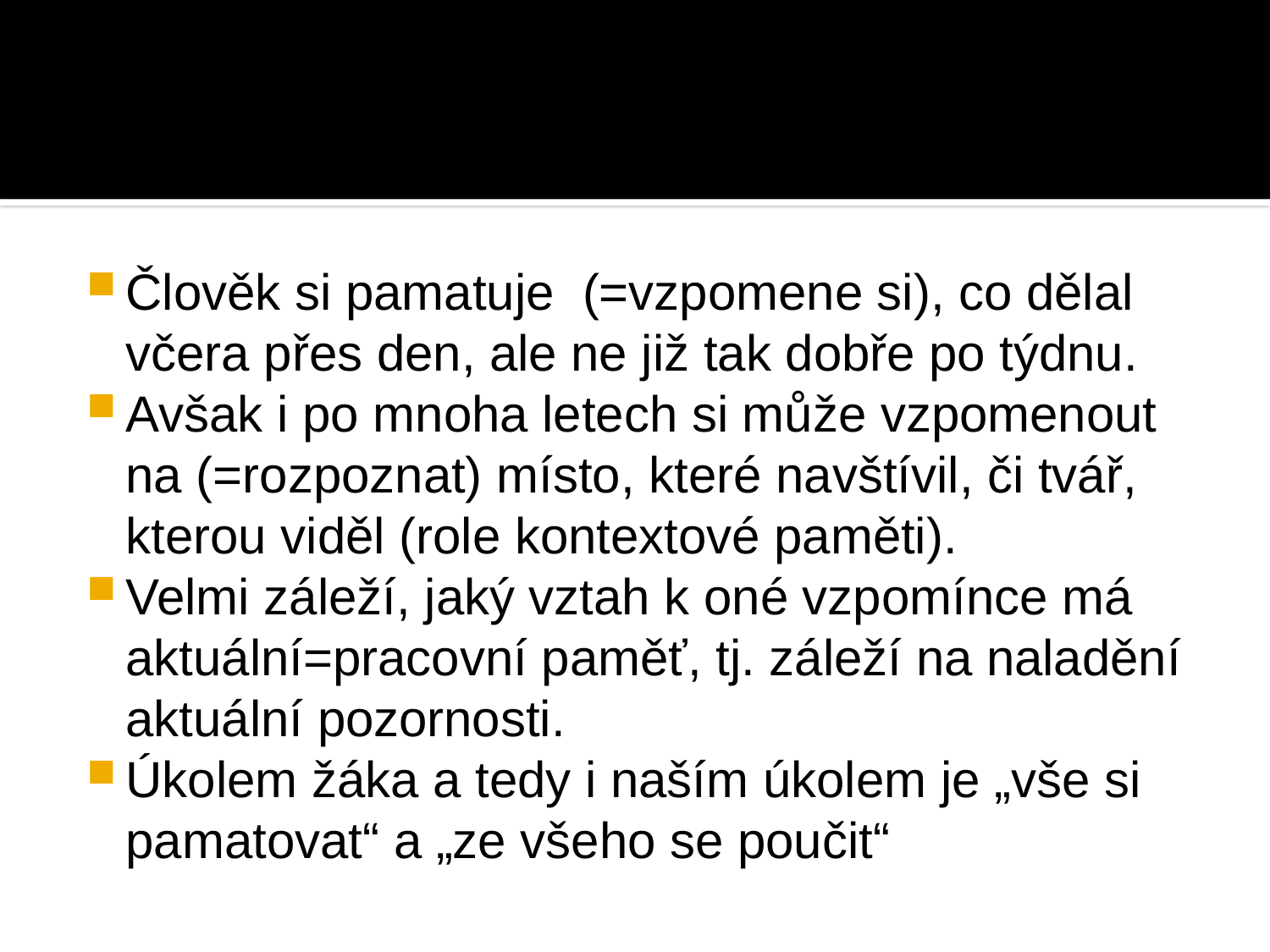

#
Člověk si pamatuje  (=vzpomene si), co dělal včera přes den, ale ne již tak dobře po týdnu.
Avšak i po mnoha letech si může vzpomenout na (=rozpoznat) místo, které navštívil, či tvář, kterou viděl (role kontextové paměti).
Velmi záleží, jaký vztah k oné vzpomínce má aktuální=pracovní paměť, tj. záleží na naladění aktuální pozornosti.
Úkolem žáka a tedy i naším úkolem je „vše si pamatovat“ a „ze všeho se poučit“